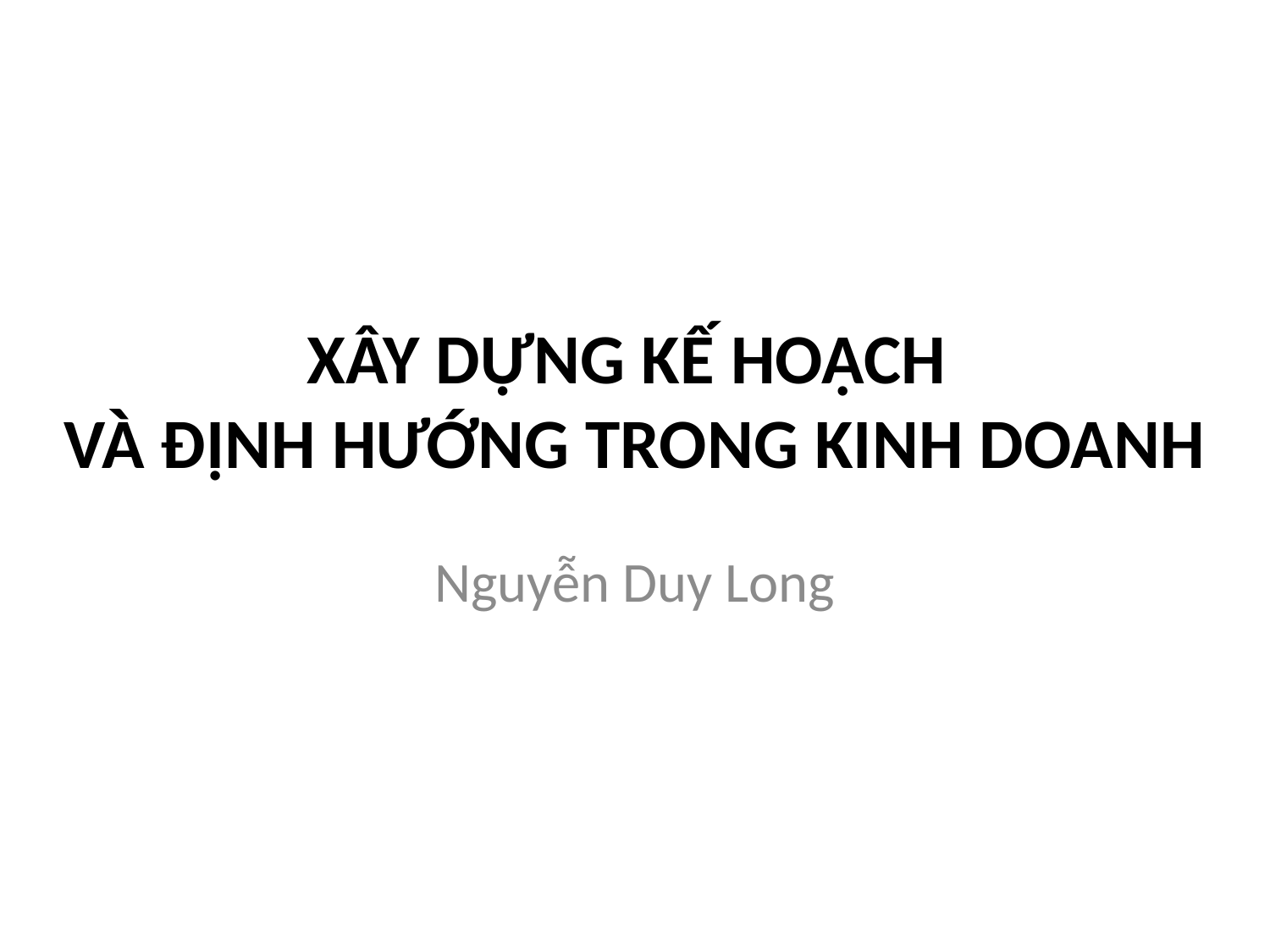

# XÂY DỰNG KẾ HOẠCH VÀ ĐỊNH HƯỚNG TRONG KINH DOANH
Nguyễn Duy Long